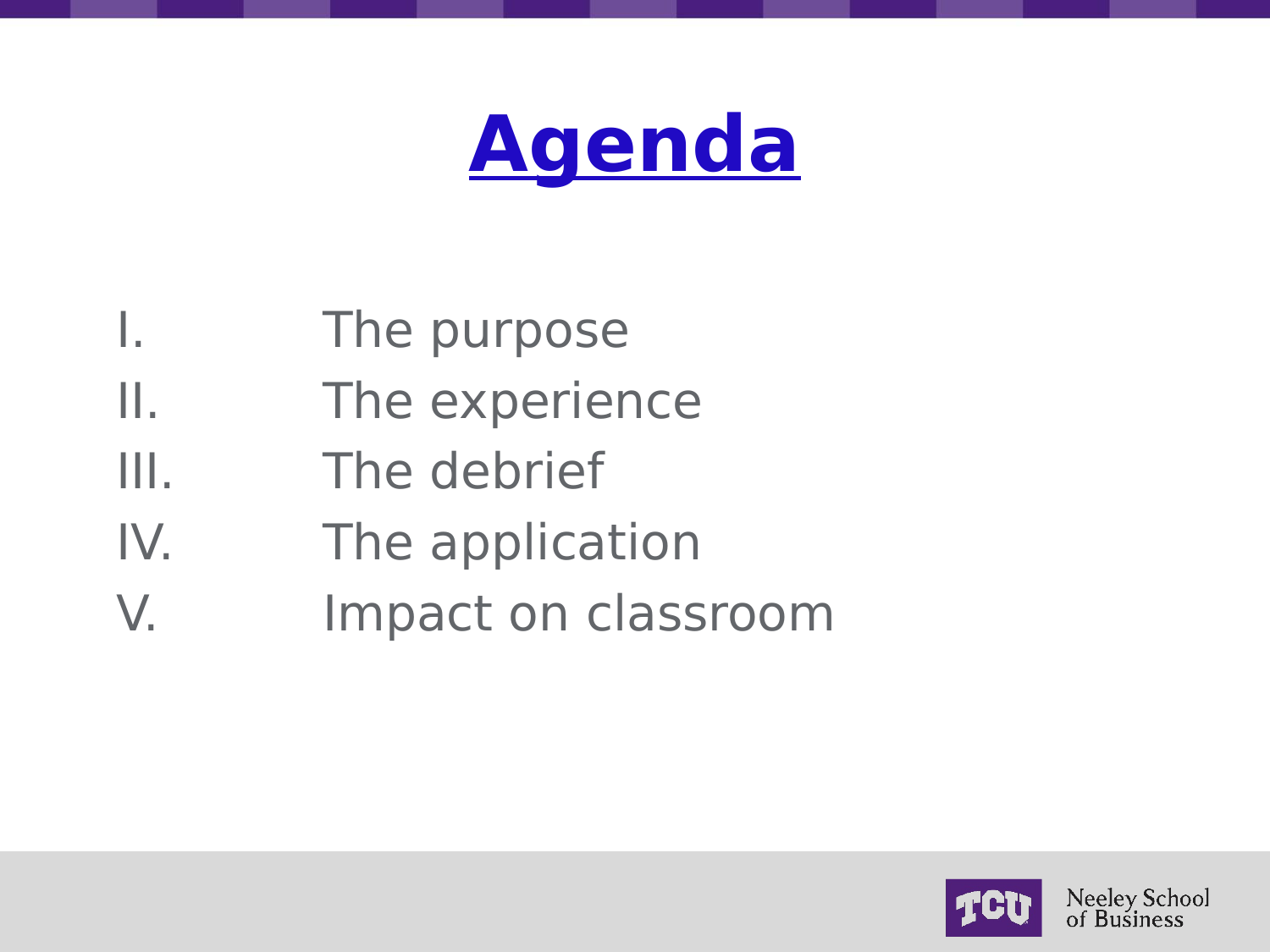

Agenda
 	The purpose
 	The experience
 	The debrief
  	The application
	Impact on classroom